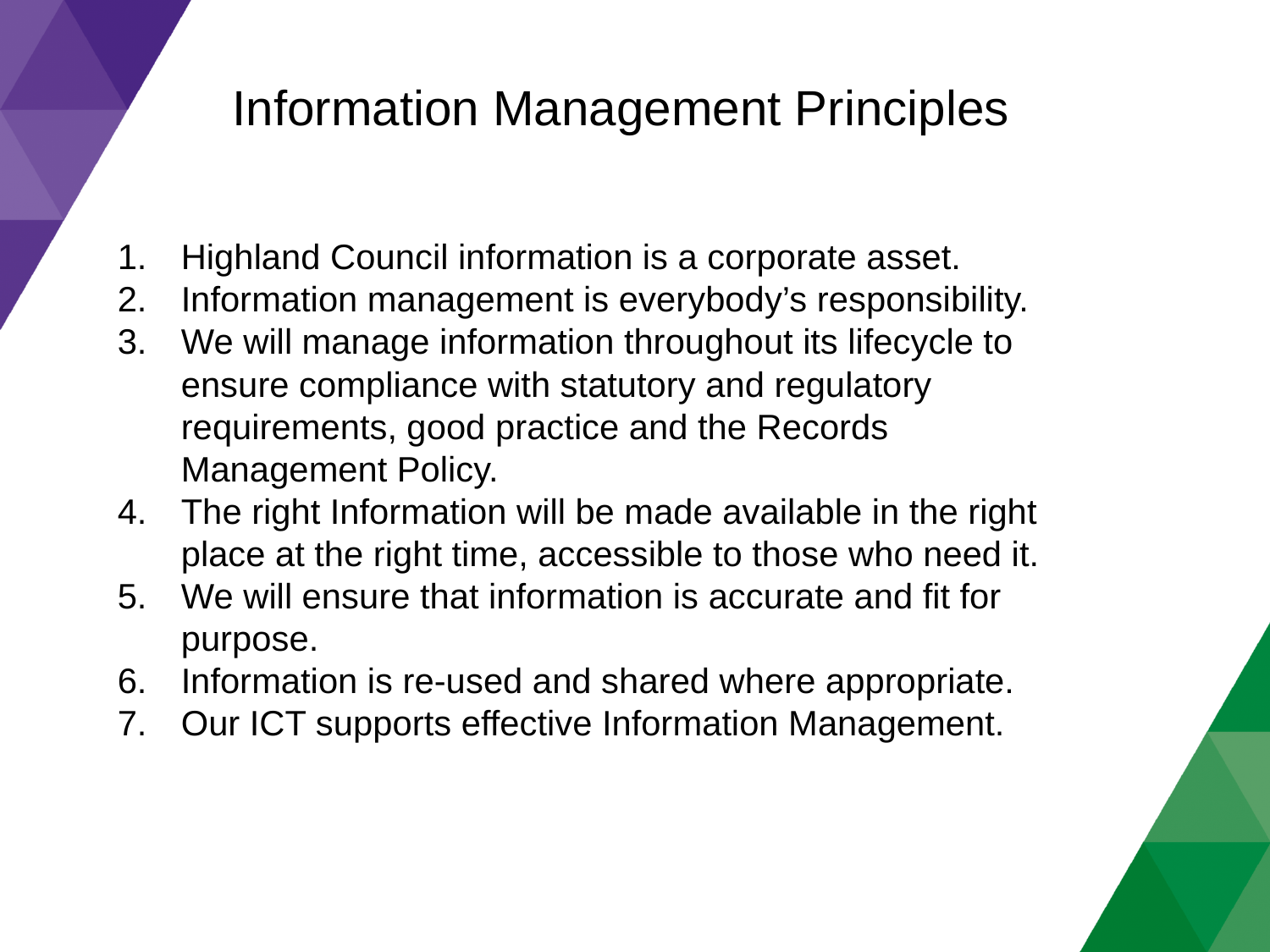

Information Management Principles

Highland Council information is a corporate asset.
Information management is everybody’s responsibility.
We will manage information throughout its lifecycle to ensure compliance with statutory and regulatory requirements, good practice and the Records Management Policy.
The right Information will be made available in the right place at the right time, accessible to those who need it.
We will ensure that information is accurate and fit for purpose.
Information is re-used and shared where appropriate.
Our ICT supports effective Information Management.